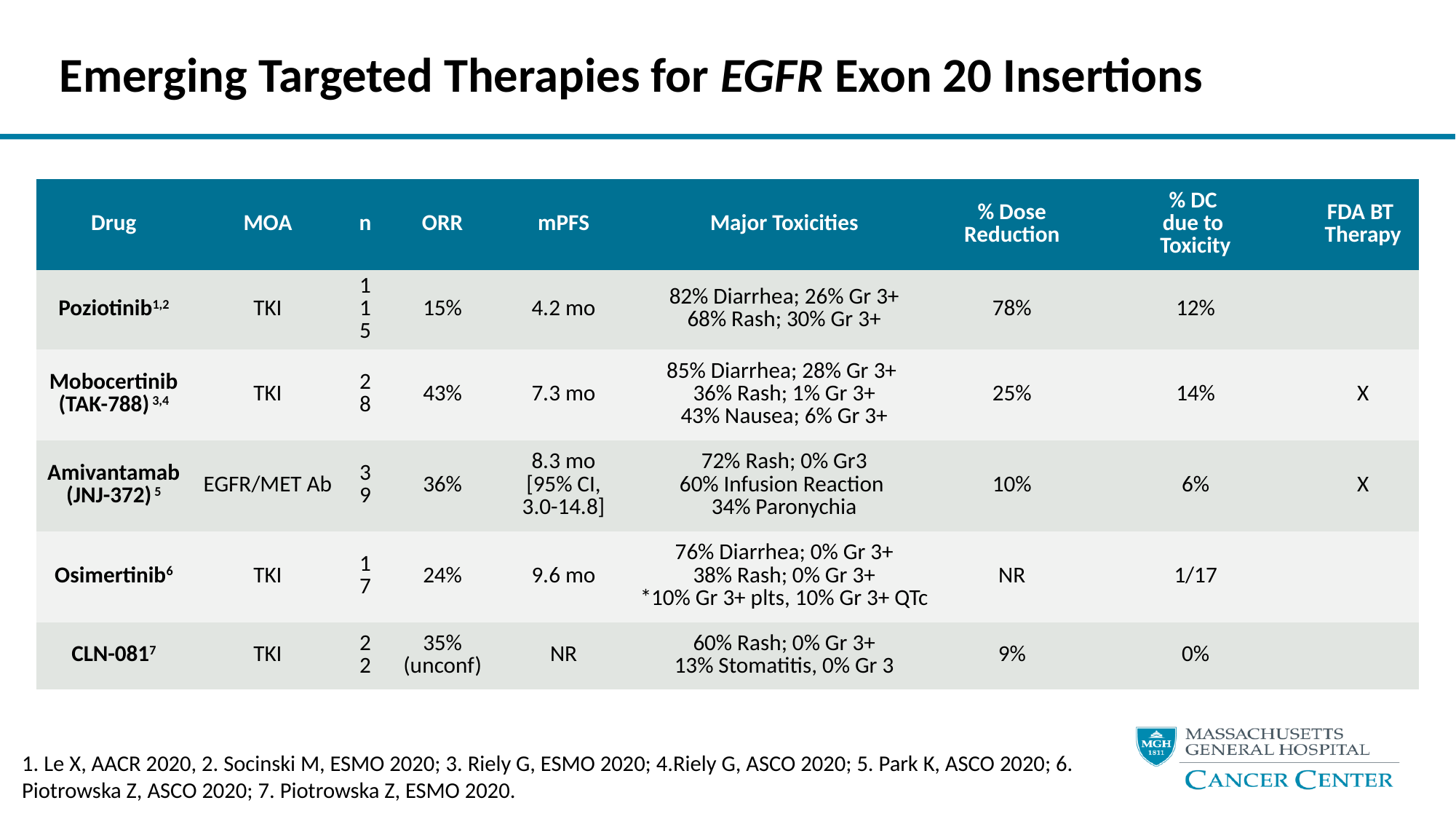

# Emerging Targeted Therapies for EGFR Exon 20 Insertions
| Drug | MOA | n | ORR | mPFS | Major Toxicities | % Dose Reduction | % DC due to Toxicity | FDA BT Therapy |
| --- | --- | --- | --- | --- | --- | --- | --- | --- |
| Poziotinib1,2 | TKI | 115 | 15% | 4.2 mo | 82% Diarrhea; 26% Gr 3+ 68% Rash; 30% Gr 3+ | 78% | 12% |  |
| Mobocertinib (TAK-788) 3,4 | TKI | 28 | 43% | 7.3 mo | 85% Diarrhea; 28% Gr 3+ 36% Rash; 1% Gr 3+ 43% Nausea; 6% Gr 3+ | 25% | 14% | X |
| Amivantamab (JNJ-372) 5 | EGFR/MET Ab | 39 | 36% | 8.3 mo [95% CI, 3.0-14.8] | 72% Rash; 0% Gr3 60% Infusion Reaction 34% Paronychia | 10% | 6% | X |
| Osimertinib6 | TKI | 17 | 24% | 9.6 mo | 76% Diarrhea; 0% Gr 3+ 38% Rash; 0% Gr 3+ \*10% Gr 3+ plts, 10% Gr 3+ QTc | NR | 1/17 |  |
| CLN-0817 | TKI | 22 | 35% (unconf) | NR | 60% Rash; 0% Gr 3+ 13% Stomatitis, 0% Gr 3 | 9% | 0% |  |
1. Le X, AACR 2020, 2. Socinski M, ESMO 2020; 3. Riely G, ESMO 2020; 4.Riely G, ASCO 2020; 5. Park K, ASCO 2020; 6. Piotrowska Z, ASCO 2020; 7. Piotrowska Z, ESMO 2020.